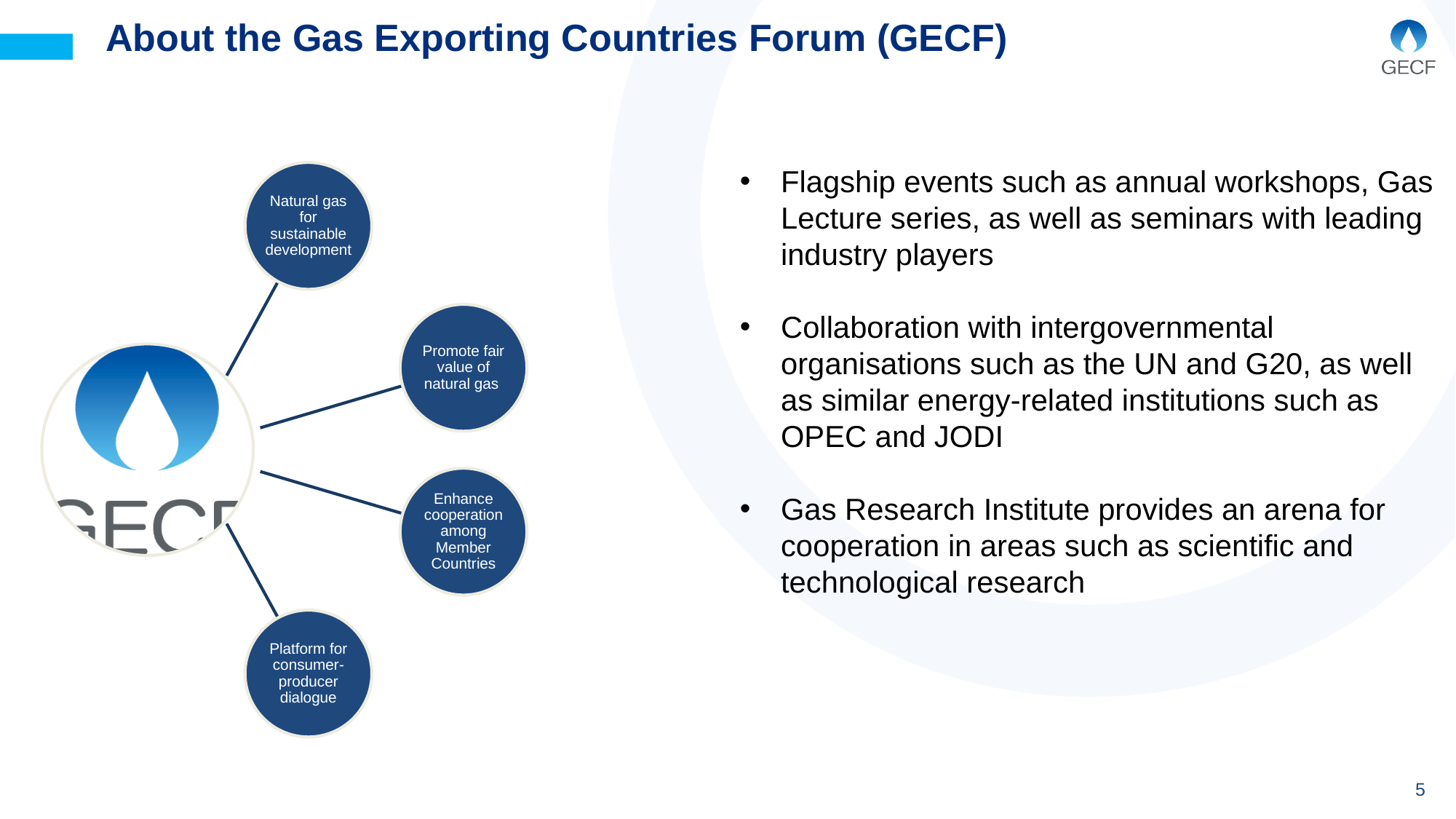

# About the Gas Exporting Countries Forum (GECF)
Flagship events such as annual workshops, Gas Lecture series, as well as seminars with leading industry players

Collaboration with intergovernmental organisations such as the UN and G20, as well as similar energy-related institutions such as OPEC and JODI

Gas Research Institute provides an arena for   cooperation in areas such as scientific and technological research
Natural gas for sustainable development
Promote fair value of natural gas
Enhance cooperation among Member Countries
Platform for consumer-producer dialogue